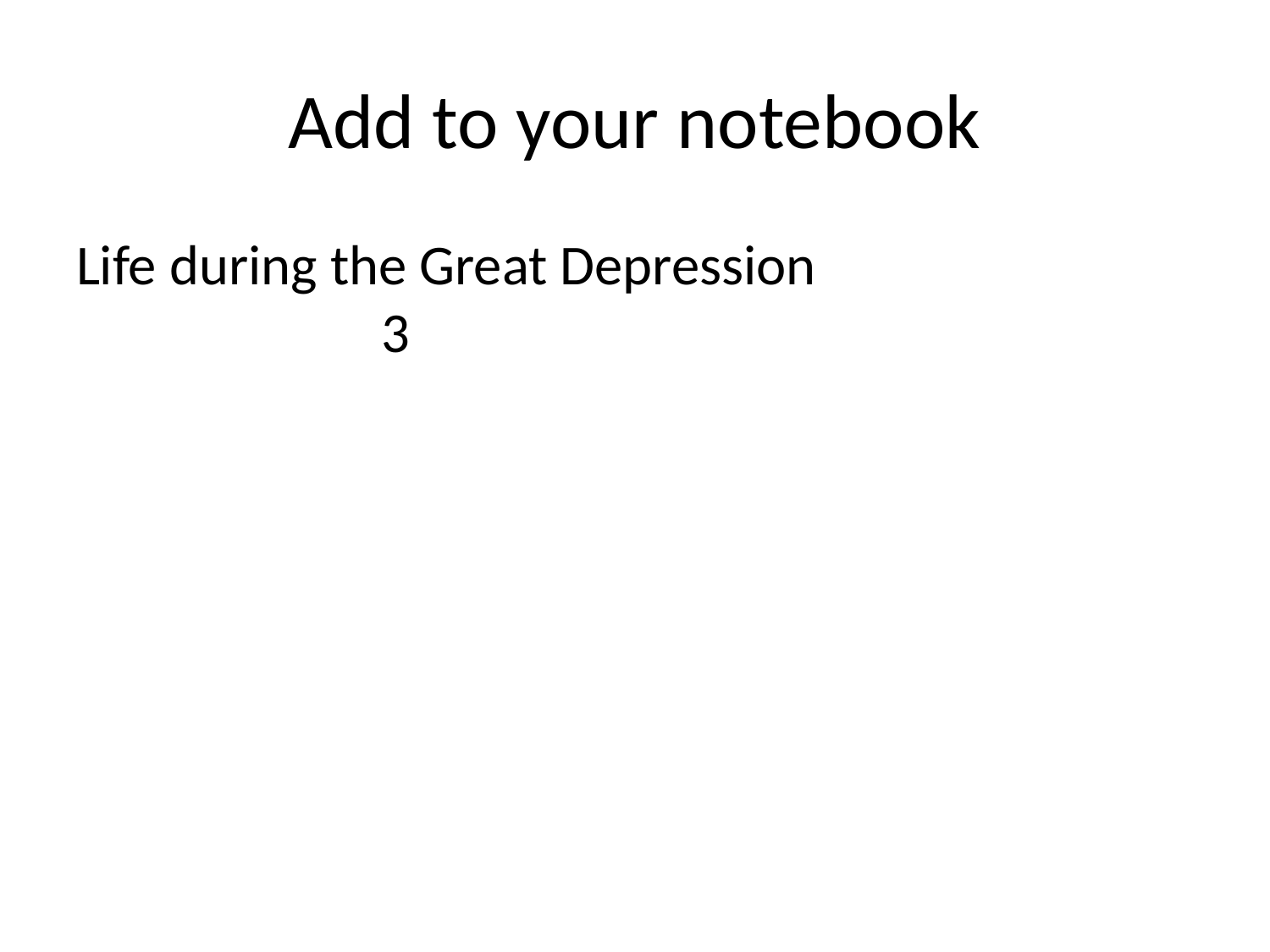

# Add to your notebook
Life during the Great Depression					    3